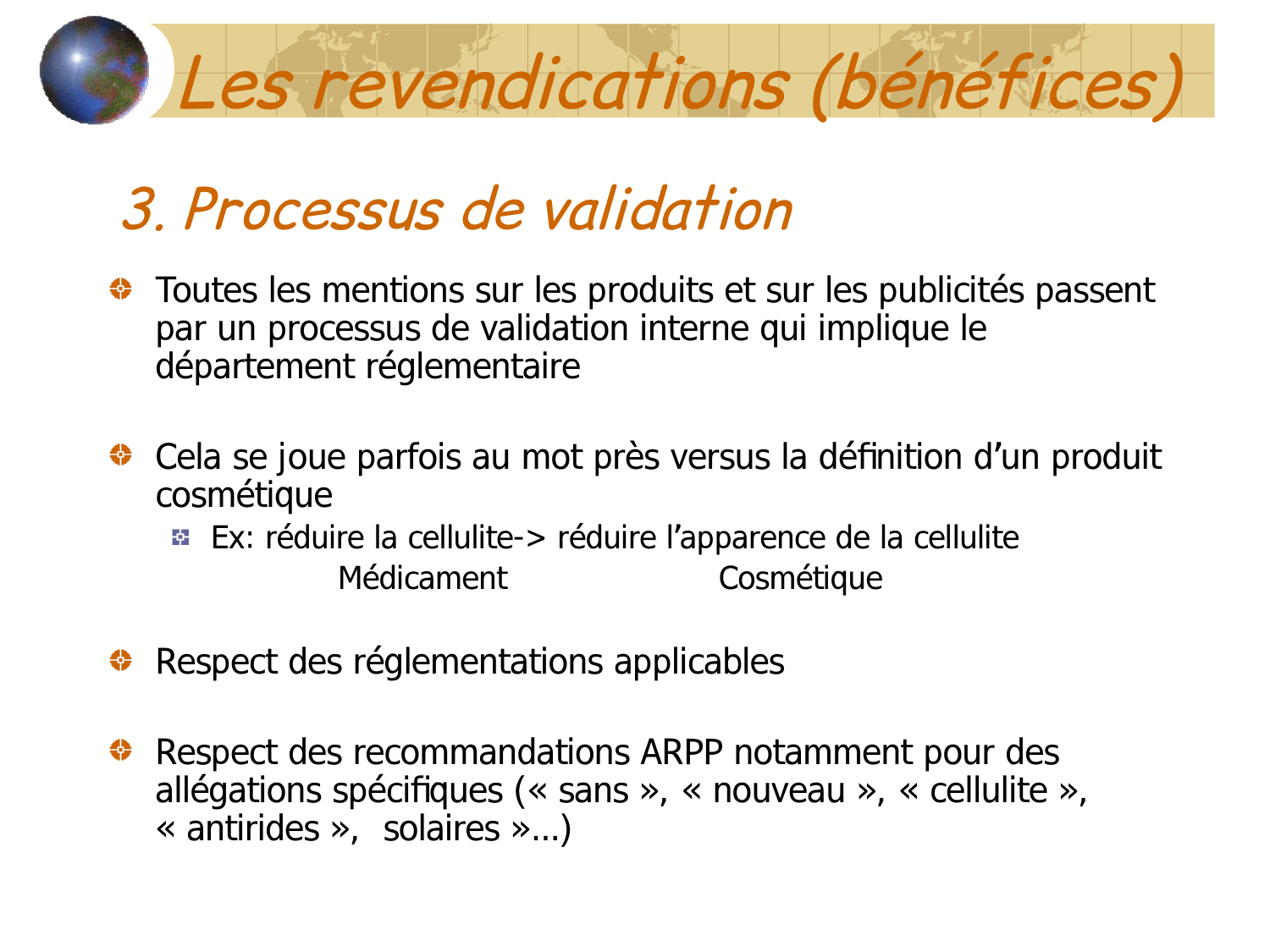

# Les revendications (bénéfices)
3. Processus de validation
Toutes les mentions sur les produits et sur les publicités passent par un processus de validation interne qui implique le département réglementaire

Cela se joue parfois au mot près versus la définition d’un produit cosmétique
Ex: réduire la cellulite-> réduire l’apparence de la cellulite
		Médicament		Cosmétique

Respect des réglementations applicables

Respect des recommandations ARPP notamment pour des allégations spécifiques (« sans », « nouveau », « cellulite », « antirides »,  solaires »…)